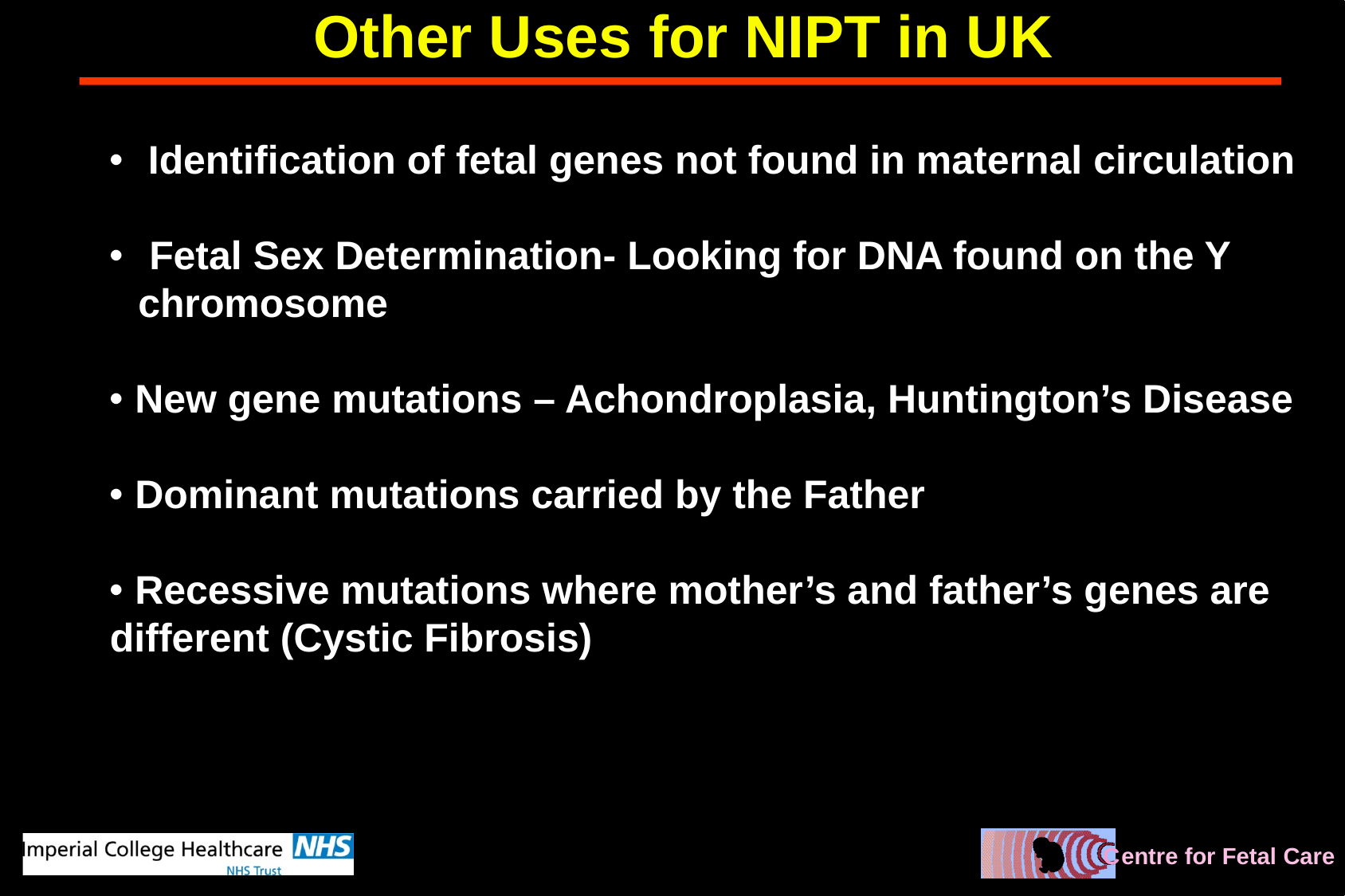

# Other Uses for NIPT in UK

 Identification of fetal genes not found in maternal circulation

 Fetal Sex Determination- Looking for DNA found on the Y chromosome

 New gene mutations – Achondroplasia, Huntington’s Disease

 Dominant mutations carried by the Father

 Recessive mutations where mother’s and father’s genes are different (Cystic Fibrosis)